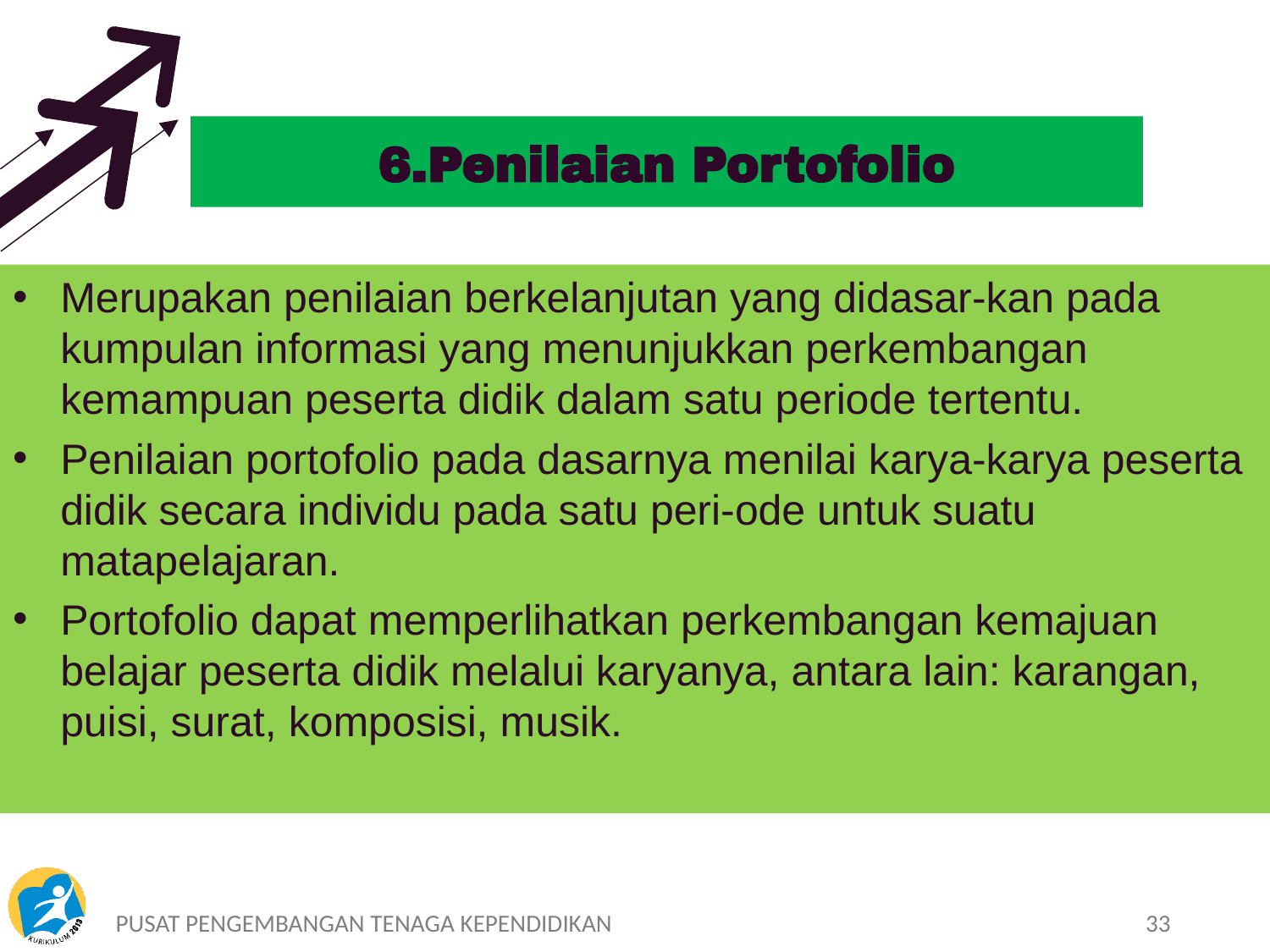

# 6.Penilaian Portofolio
Merupakan penilaian berkelanjutan yang didasar-kan pada kumpulan informasi yang menunjukkan perkembangan kemampuan peserta didik dalam satu periode tertentu.
Penilaian portofolio pada dasarnya menilai karya-karya peserta didik secara individu pada satu peri-ode untuk suatu matapelajaran.
Portofolio dapat memperlihatkan perkembangan kemajuan belajar peserta didik melalui karyanya, antara lain: karangan, puisi, surat, komposisi, musik.